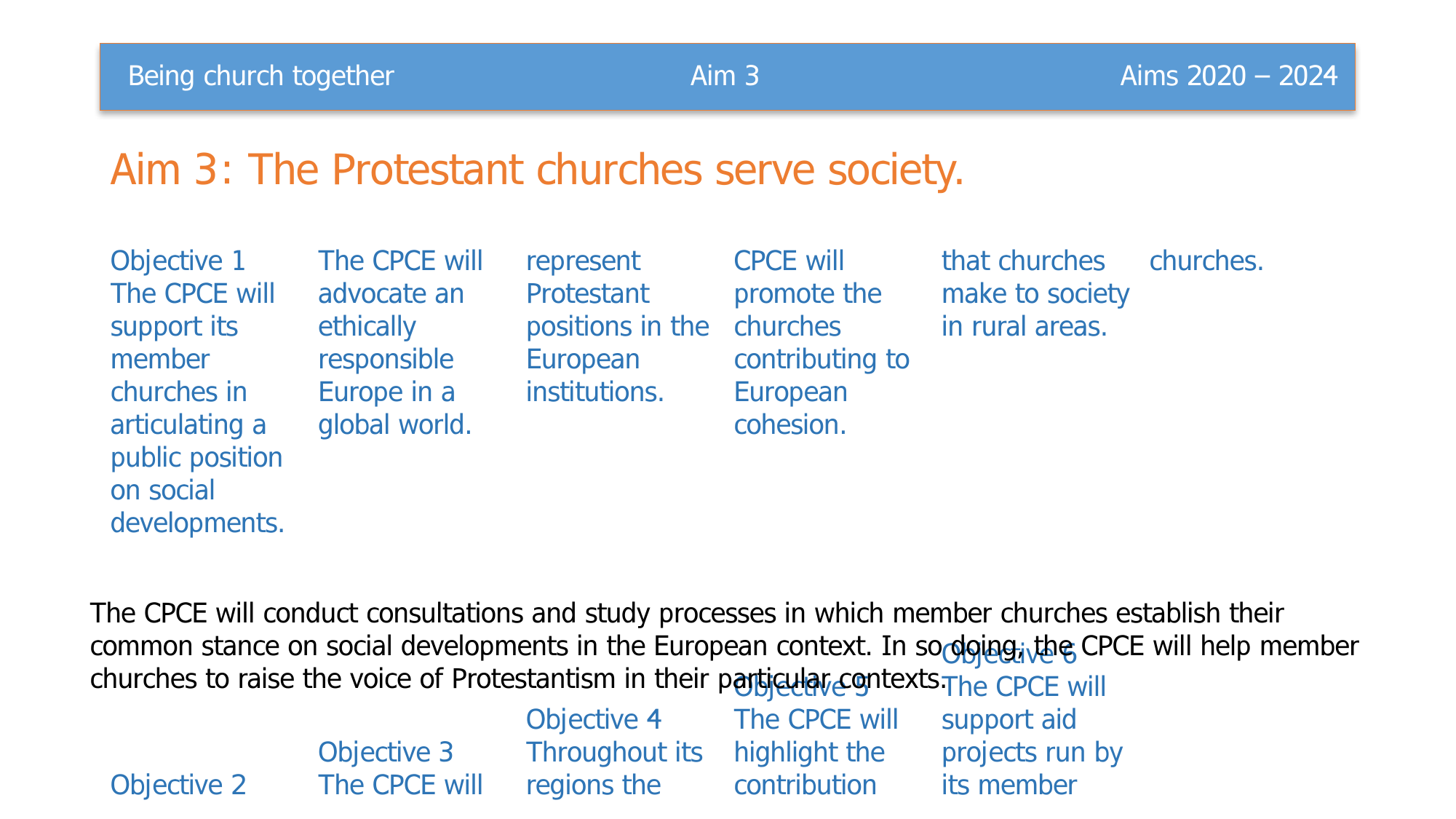

# Being church together 			    Aim 3			                Aims 2020 – 2024
Aim 3	: The Protestant churches serve society.

Objective 1
The CPCE will support its member churches in articulating a public position on social developments.

Objective 2
The CPCE will advocate an ethically responsible Europe in a global world.

Objective 3
The CPCE will represent Protestant positions in the European institutions.

Objective 4
Throughout its regions the CPCE will promote the churches contributing to European cohesion.

Objective 5
The CPCE will highlight the contribution that churches make to society in rural areas.

Objective 6
The CPCE will support aid projects run by its member churches.

The CPCE will conduct consultations and study processes in which member churches establish their common stance on social developments in the European context. In so doing, the CPCE will help member churches to raise the voice of Protestantism in their particular contexts.